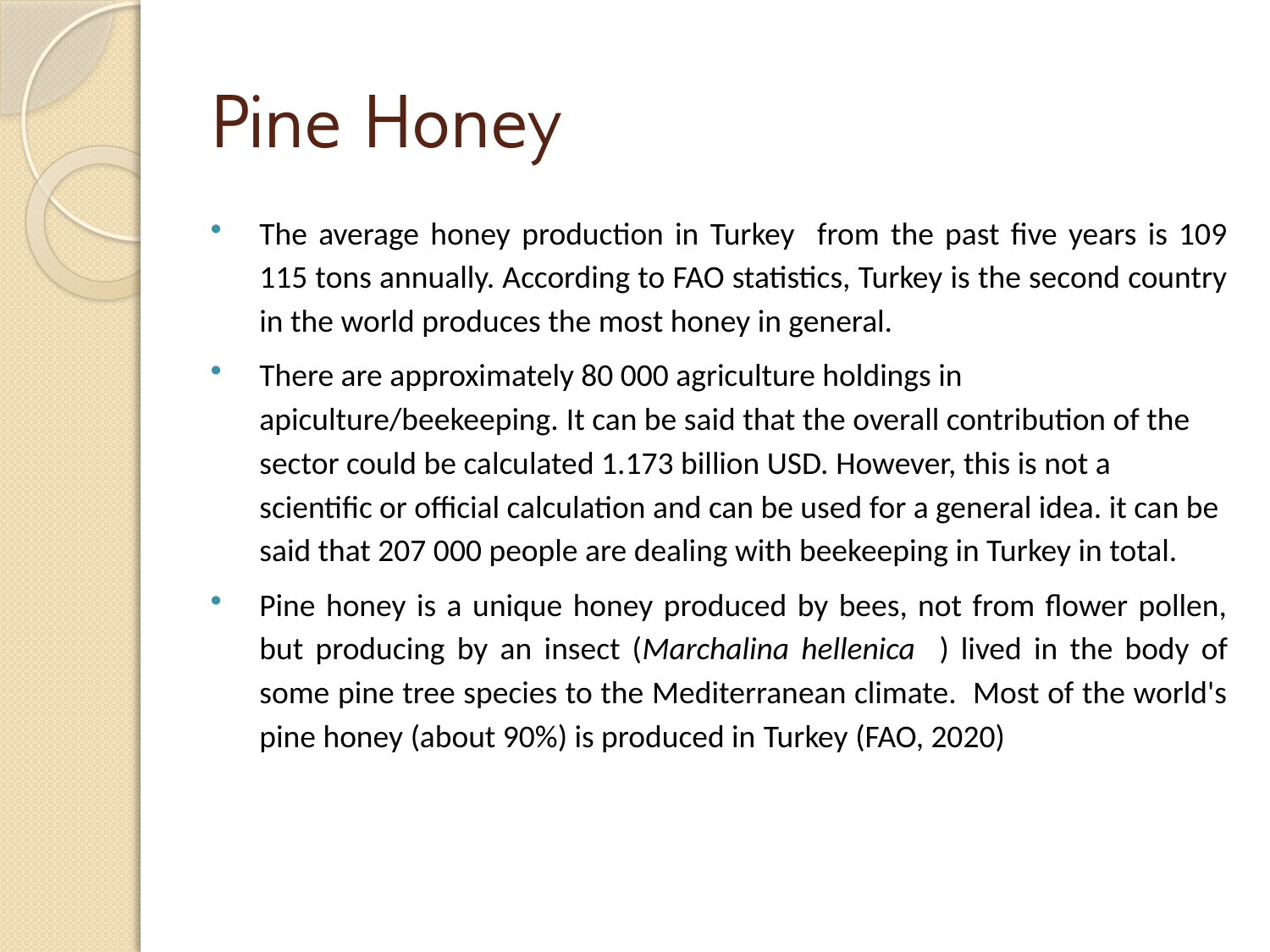

# Pine Honey
The average honey production in Turkey  from the past five years is 109 115 tons annually. According to FAO statistics, Turkey is the second country in the world produces the most honey in general.
There are approximately 80 000 agriculture holdings in apiculture/beekeeping. It can be said that the overall contribution of the sector could be calculated 1.173 billion USD. However, this is not a scientific or official calculation and can be used for a general idea. it can be said that 207 000 people are dealing with beekeeping in Turkey in total.
Pine honey is a unique honey produced by bees, not from flower pollen, but producing by an insect (Marchalina hellenica  ) lived in the body of some pine tree species to the Mediterranean climate.  Most of the world's pine honey (about 90%) is produced in Turkey (FAO, 2020)